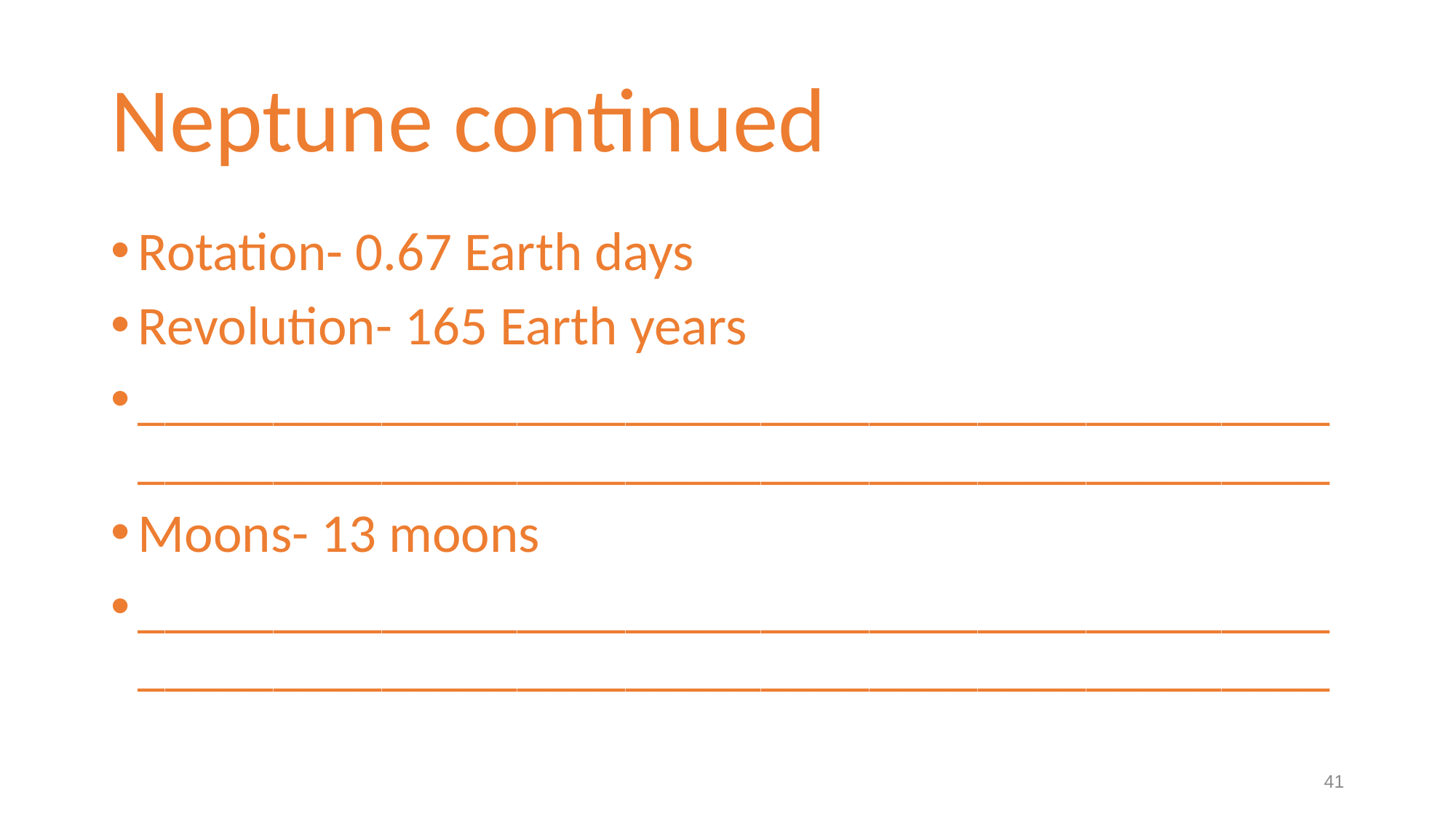

# Neptune continued
Rotation- 0.67 Earth days
Revolution- 165 Earth years
________________________________________________________________________________________
Moons- 13 moons
________________________________________________________________________________________

41